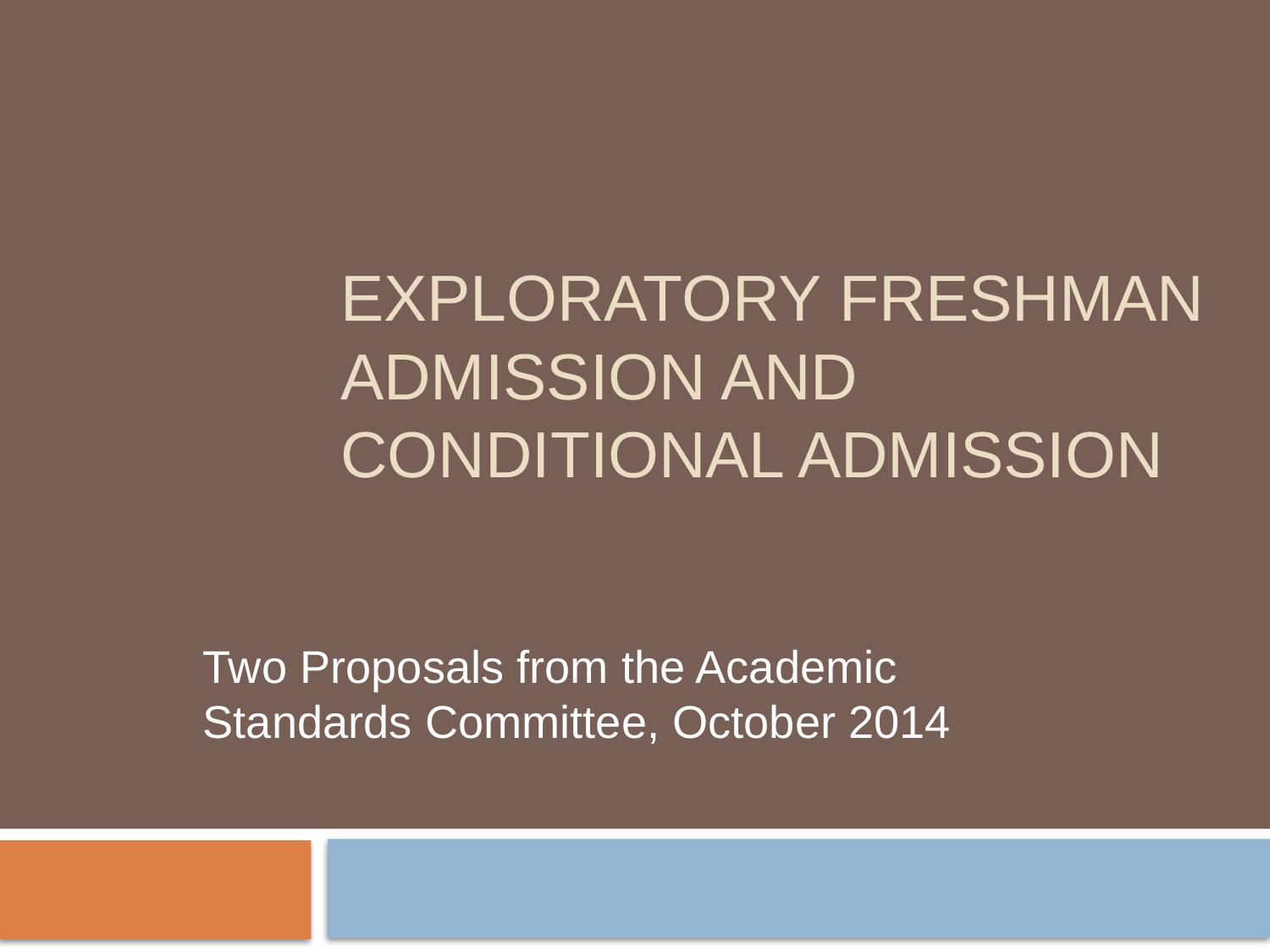

# Exploratory Freshman Admission and Conditional Admission
Two Proposals from the Academic Standards Committee, October 2014